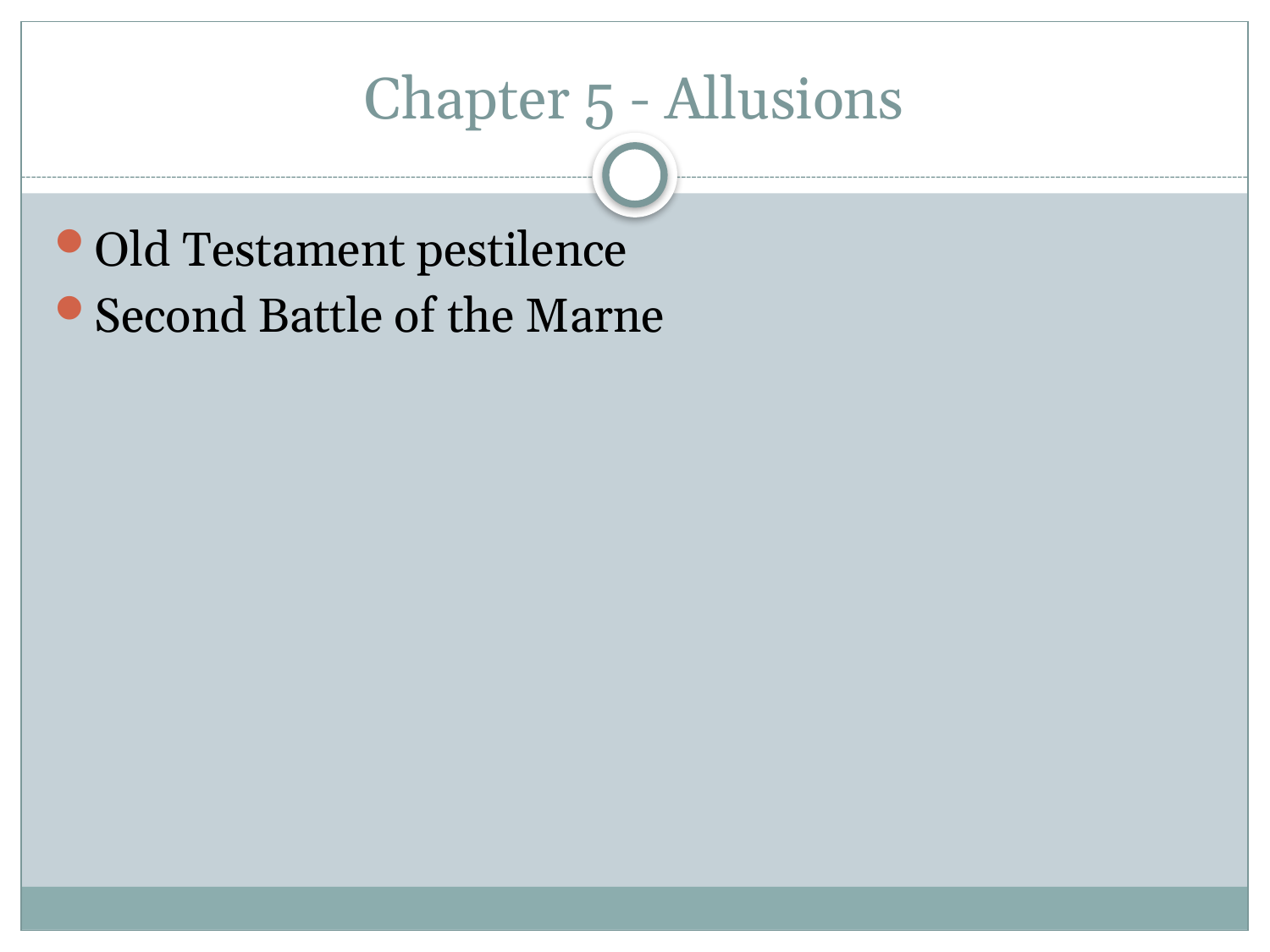

# Chapter 5 - Allusions
Old Testament pestilence
Second Battle of the Marne